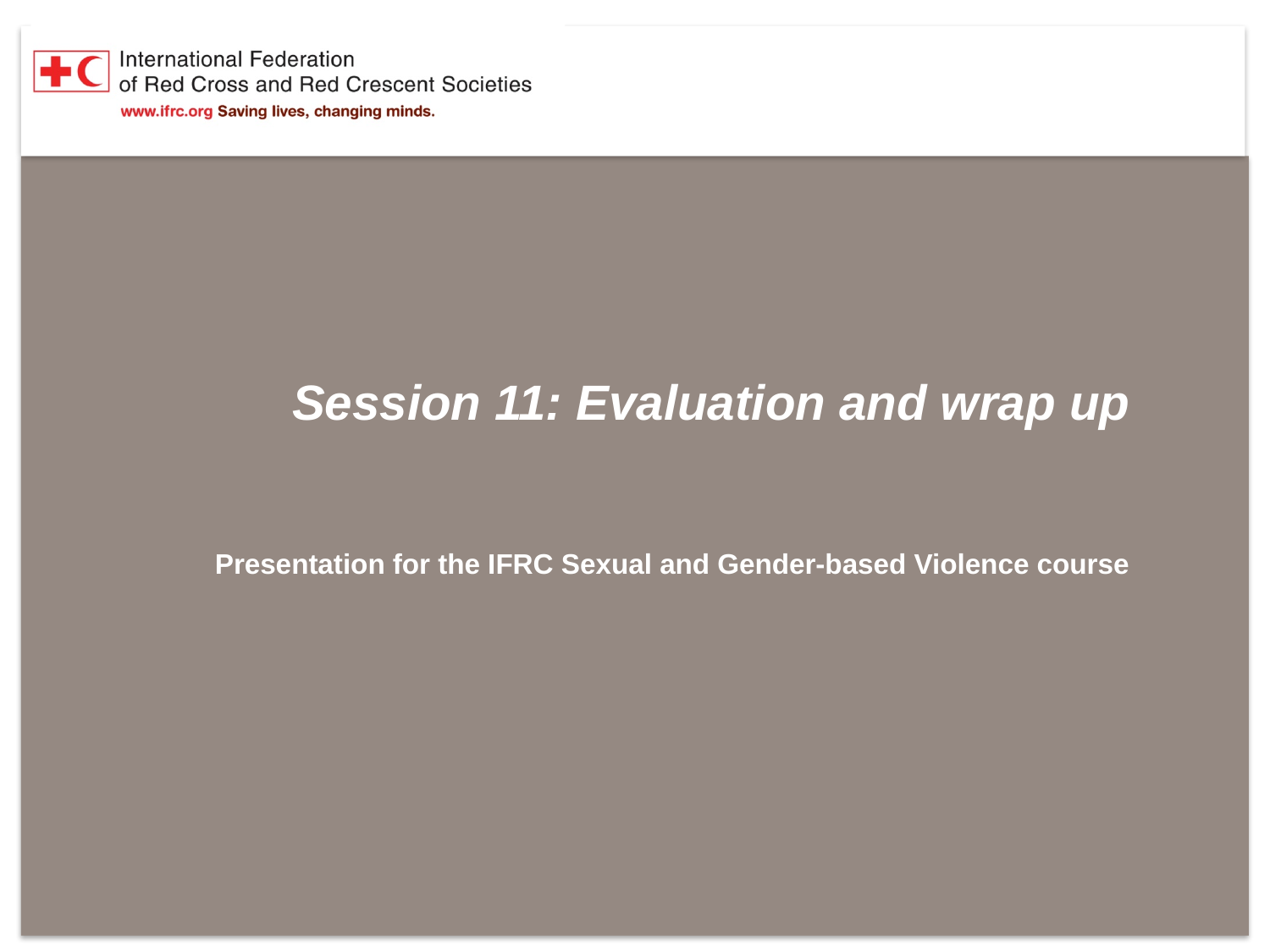

# Session 11: Evaluation and wrap up
Presentation for the IFRC Sexual and Gender-based Violence course